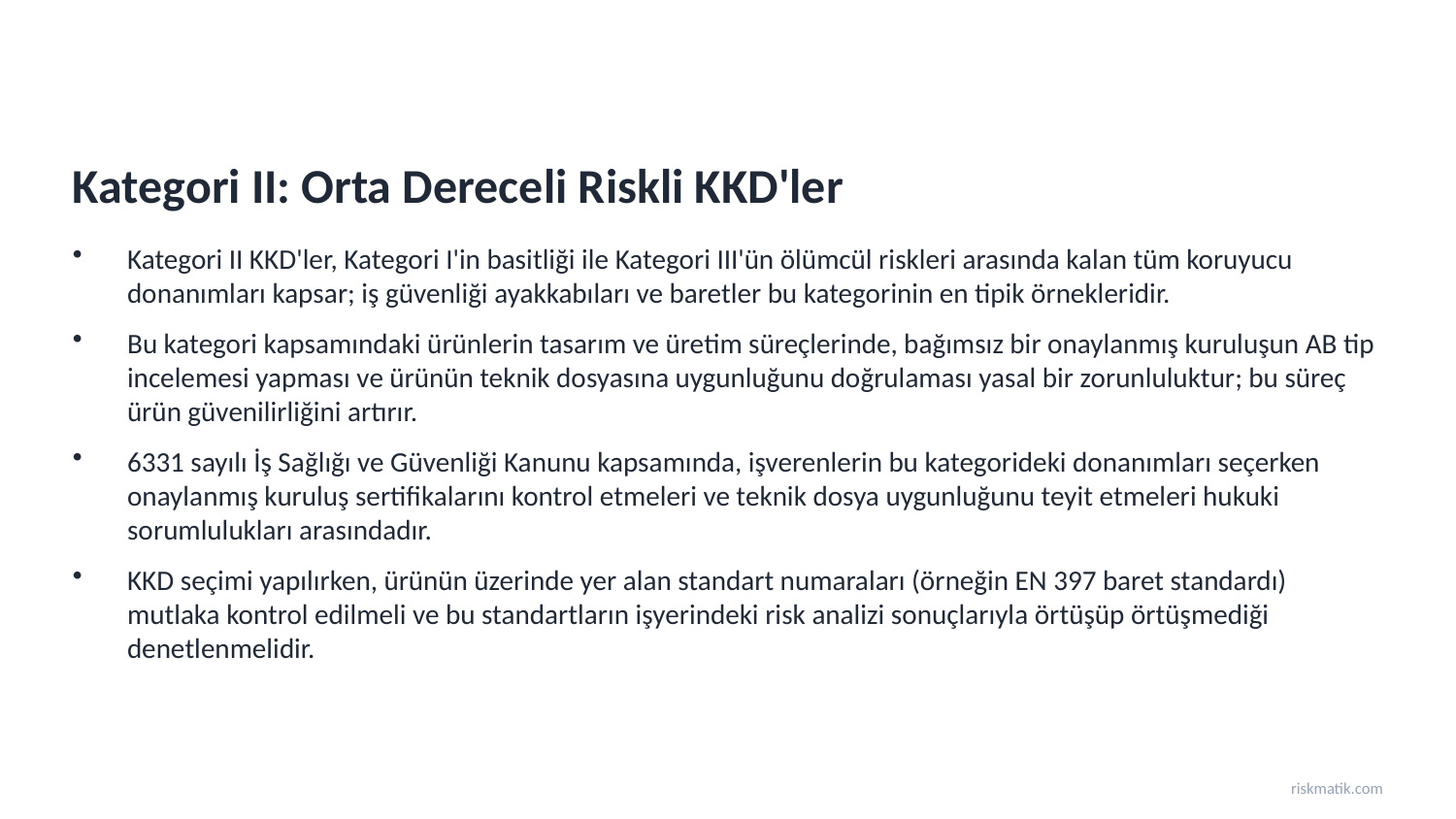

Kategori II: Orta Dereceli Riskli KKD'ler
Kategori II KKD'ler, Kategori I'in basitliği ile Kategori III'ün ölümcül riskleri arasında kalan tüm koruyucu donanımları kapsar; iş güvenliği ayakkabıları ve baretler bu kategorinin en tipik örnekleridir.
Bu kategori kapsamındaki ürünlerin tasarım ve üretim süreçlerinde, bağımsız bir onaylanmış kuruluşun AB tip incelemesi yapması ve ürünün teknik dosyasına uygunluğunu doğrulaması yasal bir zorunluluktur; bu süreç ürün güvenilirliğini artırır.
6331 sayılı İş Sağlığı ve Güvenliği Kanunu kapsamında, işverenlerin bu kategorideki donanımları seçerken onaylanmış kuruluş sertifikalarını kontrol etmeleri ve teknik dosya uygunluğunu teyit etmeleri hukuki sorumlulukları arasındadır.
KKD seçimi yapılırken, ürünün üzerinde yer alan standart numaraları (örneğin EN 397 baret standardı) mutlaka kontrol edilmeli ve bu standartların işyerindeki risk analizi sonuçlarıyla örtüşüp örtüşmediği denetlenmelidir.
riskmatik.com